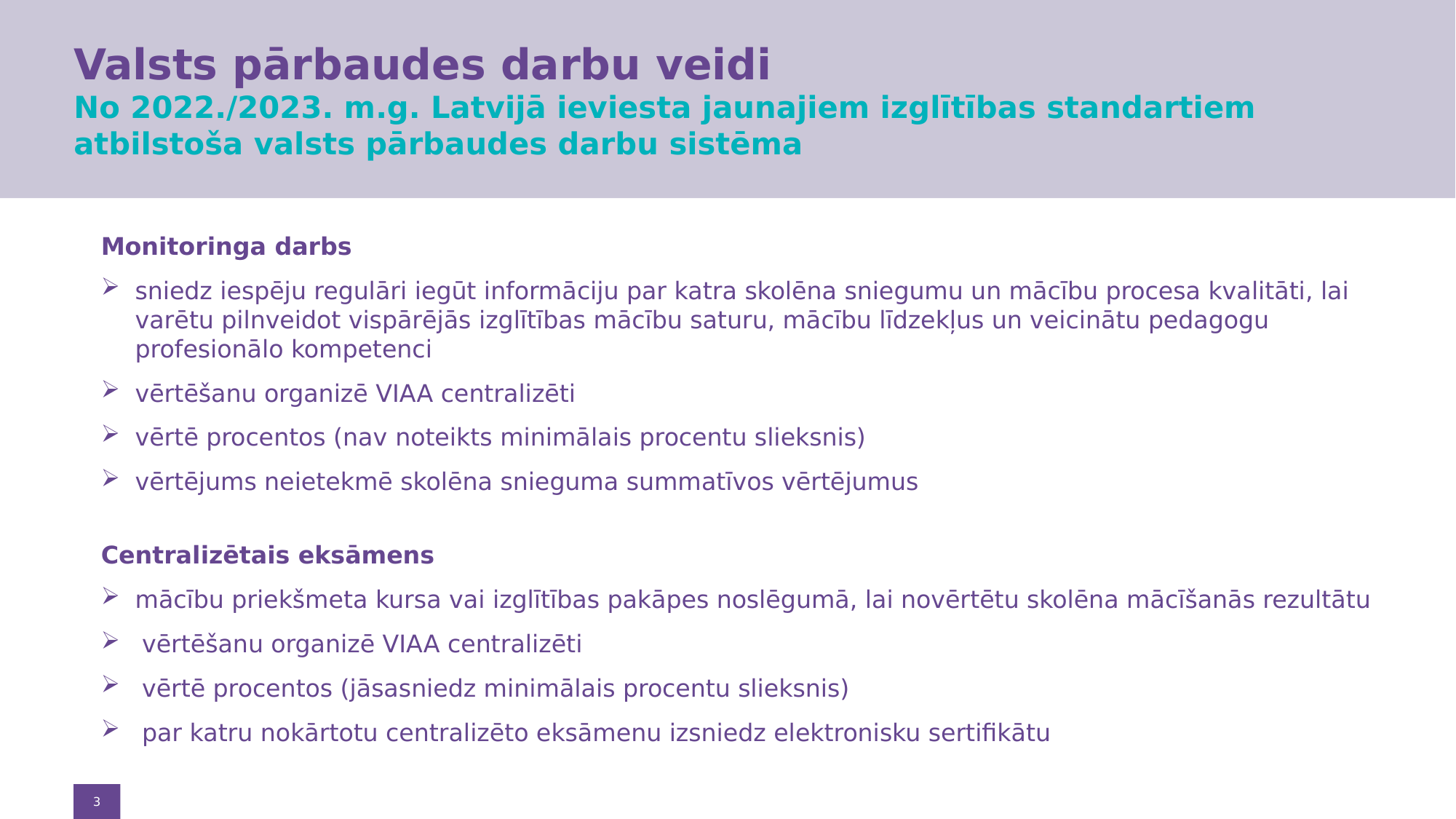

# Valsts pārbaudes darbu veidi No 2022./2023. m.g. Latvijā ieviesta jaunajiem izglītības standartiem atbilstoša valsts pārbaudes darbu sistēma
Monitoringa darbs
sniedz iespēju regulāri iegūt informāciju par katra skolēna sniegumu un mācību procesa kvalitāti, lai varētu pilnveidot vispārējās izglītības mācību saturu, mācību līdzekļus un veicinātu pedagogu profesionālo kompetenci
vērtēšanu organizē VIAA centralizēti
vērtē procentos (nav noteikts minimālais procentu slieksnis)
vērtējums neietekmē skolēna snieguma summatīvos vērtējumus

Centralizētais eksāmens
mācību priekšmeta kursa vai izglītības pakāpes noslēgumā, lai novērtētu skolēna mācīšanās rezultātu
vērtēšanu organizē VIAA centralizēti
vērtē procentos (jāsasniedz minimālais procentu slieksnis)
par katru nokārtotu centralizēto eksāmenu izsniedz elektronisku sertifikātu

3